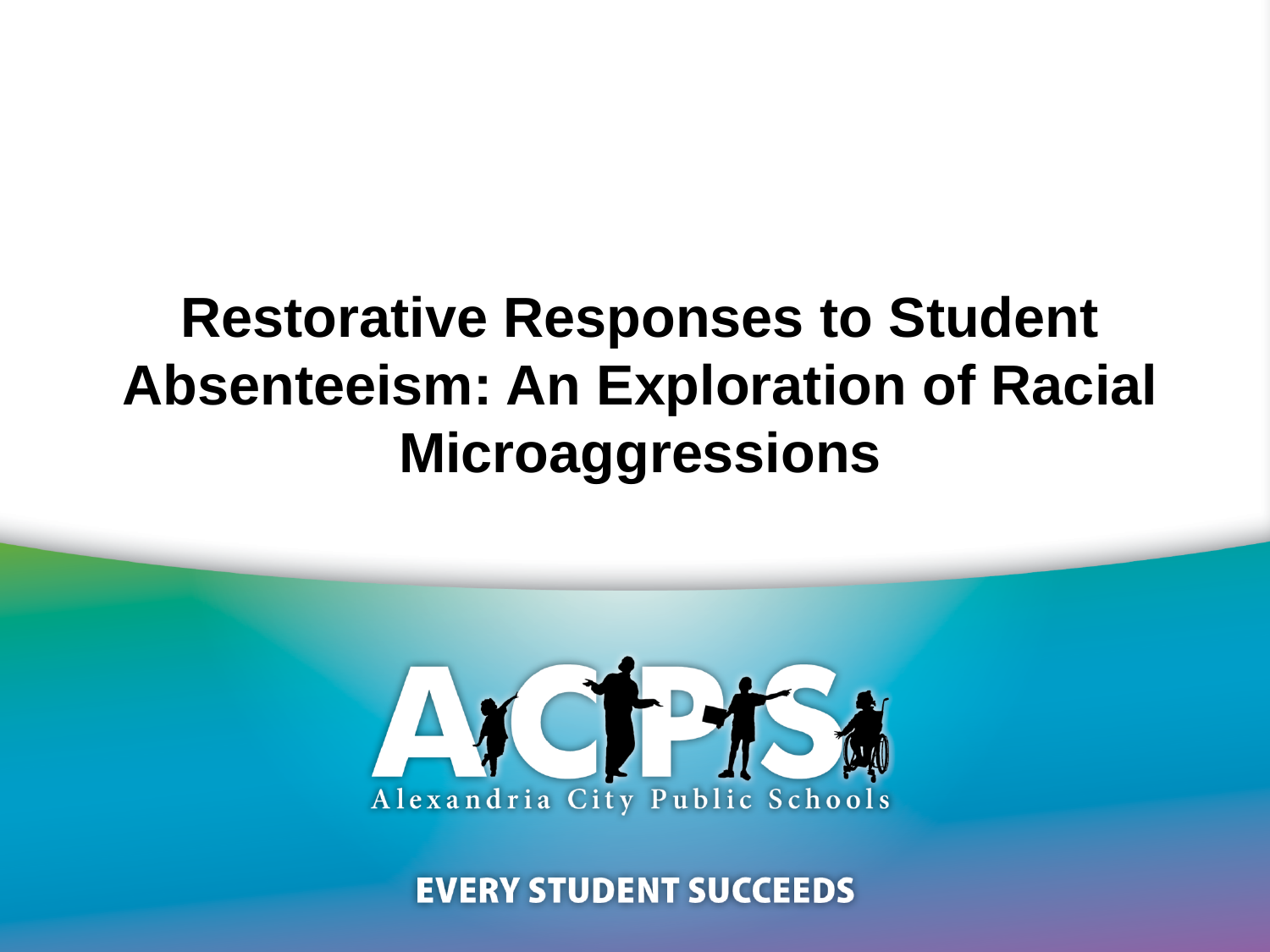

# Restorative Responses to Student Absenteeism: An Exploration of Racial Microaggressions